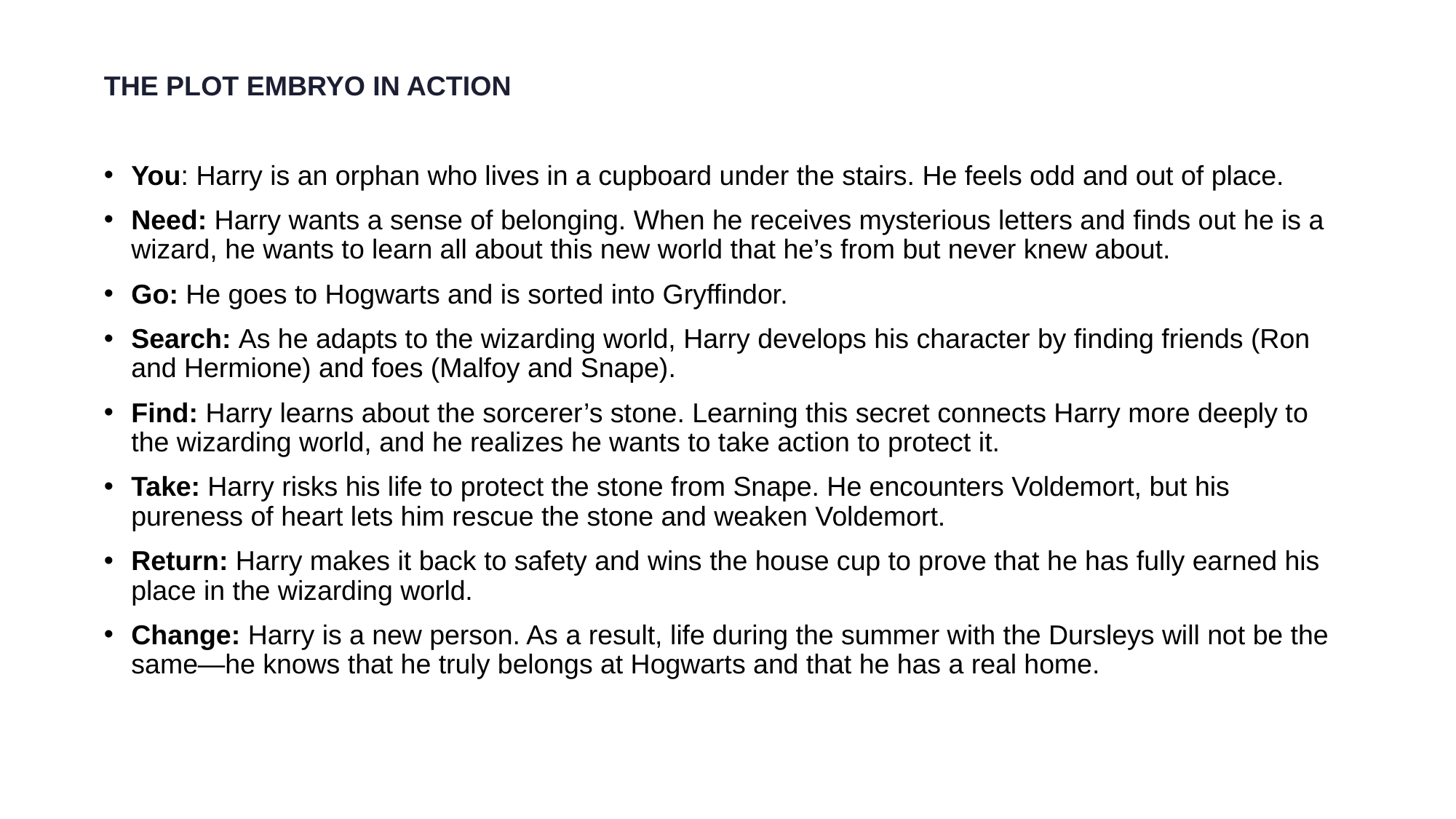

THE PLOT EMBRYO IN ACTION

You: Harry is an orphan who lives in a cupboard under the stairs. He feels odd and out of place.
Need: Harry wants a sense of belonging. When he receives mysterious letters and finds out he is a wizard, he wants to learn all about this new world that he’s from but never knew about.
Go: He goes to Hogwarts and is sorted into Gryffindor.
Search: As he adapts to the wizarding world, Harry develops his character by finding friends (Ron and Hermione) and foes (Malfoy and Snape).
Find: Harry learns about the sorcerer’s stone. Learning this secret connects Harry more deeply to the wizarding world, and he realizes he wants to take action to protect it.
Take: Harry risks his life to protect the stone from Snape. He encounters Voldemort, but his pureness of heart lets him rescue the stone and weaken Voldemort.
Return: Harry makes it back to safety and wins the house cup to prove that he has fully earned his place in the wizarding world.
Change: Harry is a new person. As a result, life during the summer with the Dursleys will not be the same—he knows that he truly belongs at Hogwarts and that he has a real home.